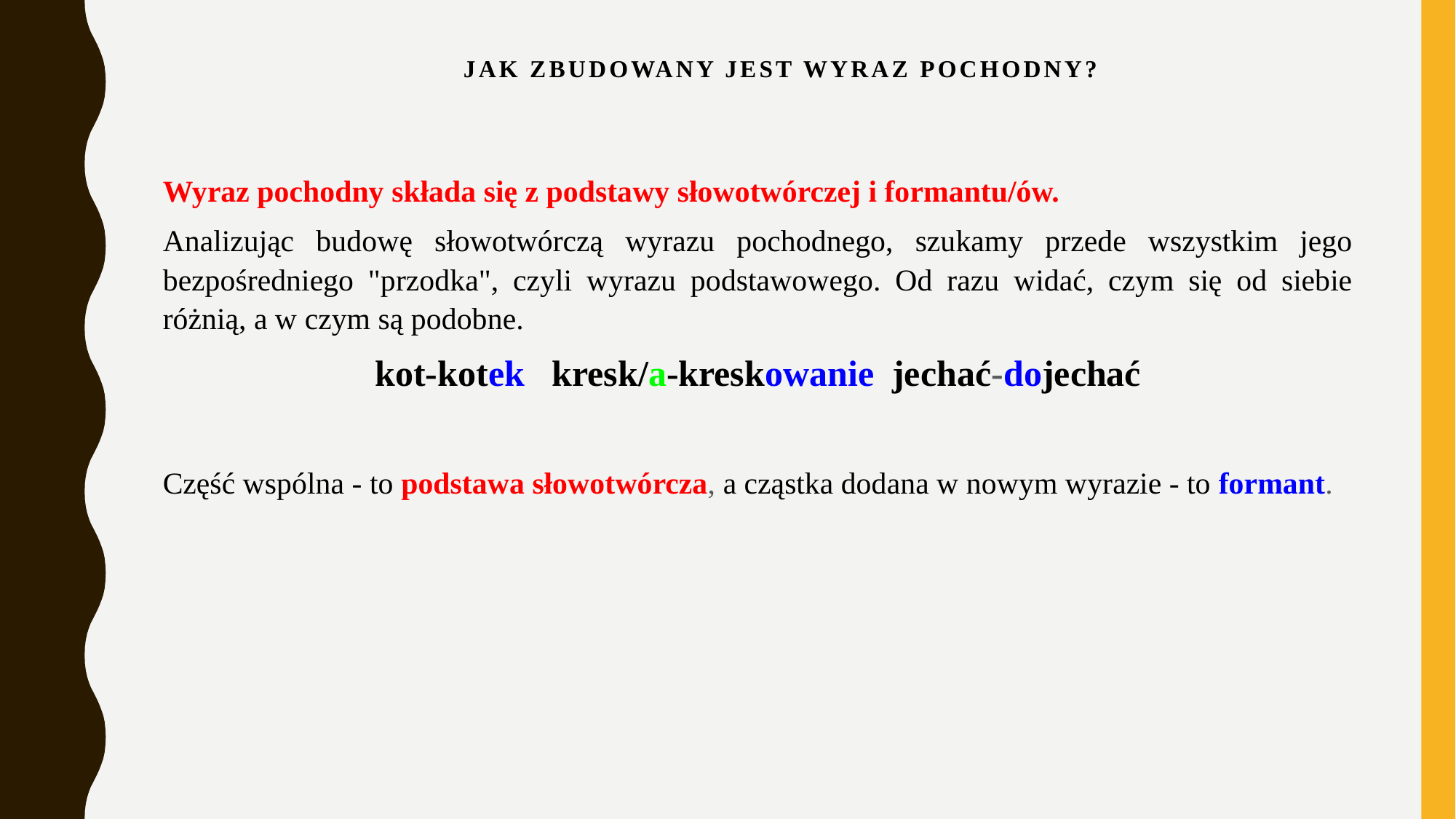

# Jak zbudowany jest wyraz pochodny?

Wyraz pochodny składa się z podstawy słowotwórczej i formantu/ów.
Analizując budowę słowotwórczą wyrazu pochodnego, szukamy przede wszystkim jego bezpośredniego "przodka", czyli wyrazu podstawowego. Od razu widać, czym się od siebie różnią, a w czym są podobne.
kot-kotek   kresk/a-kreskowanie  jechać-dojechać

Część wspólna - to podstawa słowotwórcza, a cząstka dodana w nowym wyrazie - to formant.